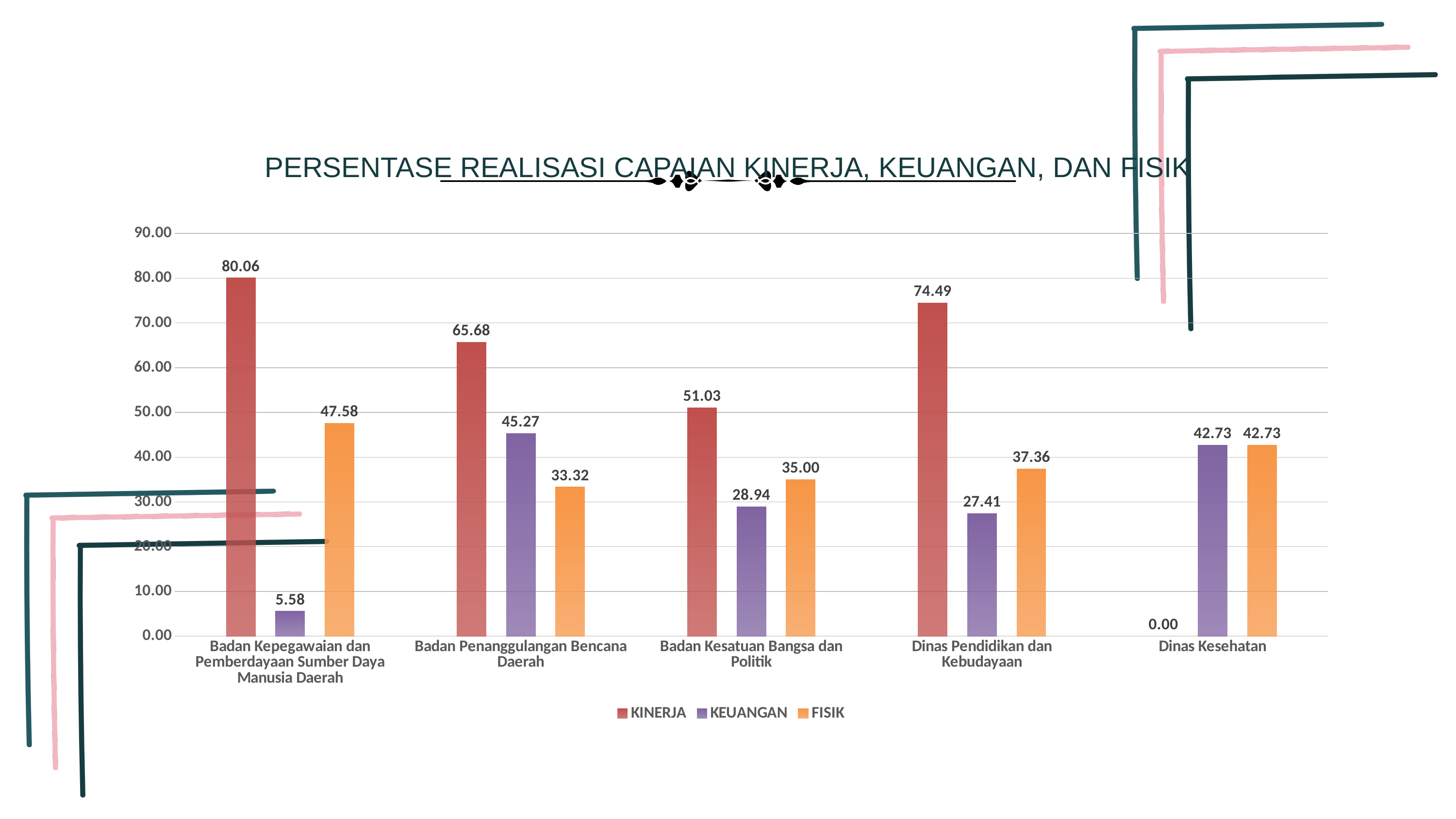

PERSENTASE REALISASI CAPAIAN KINERJA, KEUANGAN, DAN FISIK

### Chart

| Category | KINERJA | KEUANGAN | FISIK |
|---|---|---|---|
| Badan Kepegawaian dan Pemberdayaan Sumber Daya Manusia Daerah | 80.05773751717197 | 5.575159037243981 | 47.575 |
| Badan Penanggulangan Bencana Daerah | 65.68402777777777 | 45.26776417902261 | 33.32 |
| Badan Kesatuan Bangsa dan Politik | 51.029411764705884 | 28.93615204564073 | 35.0 |
| Dinas Pendidikan dan Kebudayaan | 74.49276136363636 | 27.40583146468642 | 37.36 |
| Dinas Kesehatan | 0.0 | 42.73421510052153 | 42.73 |